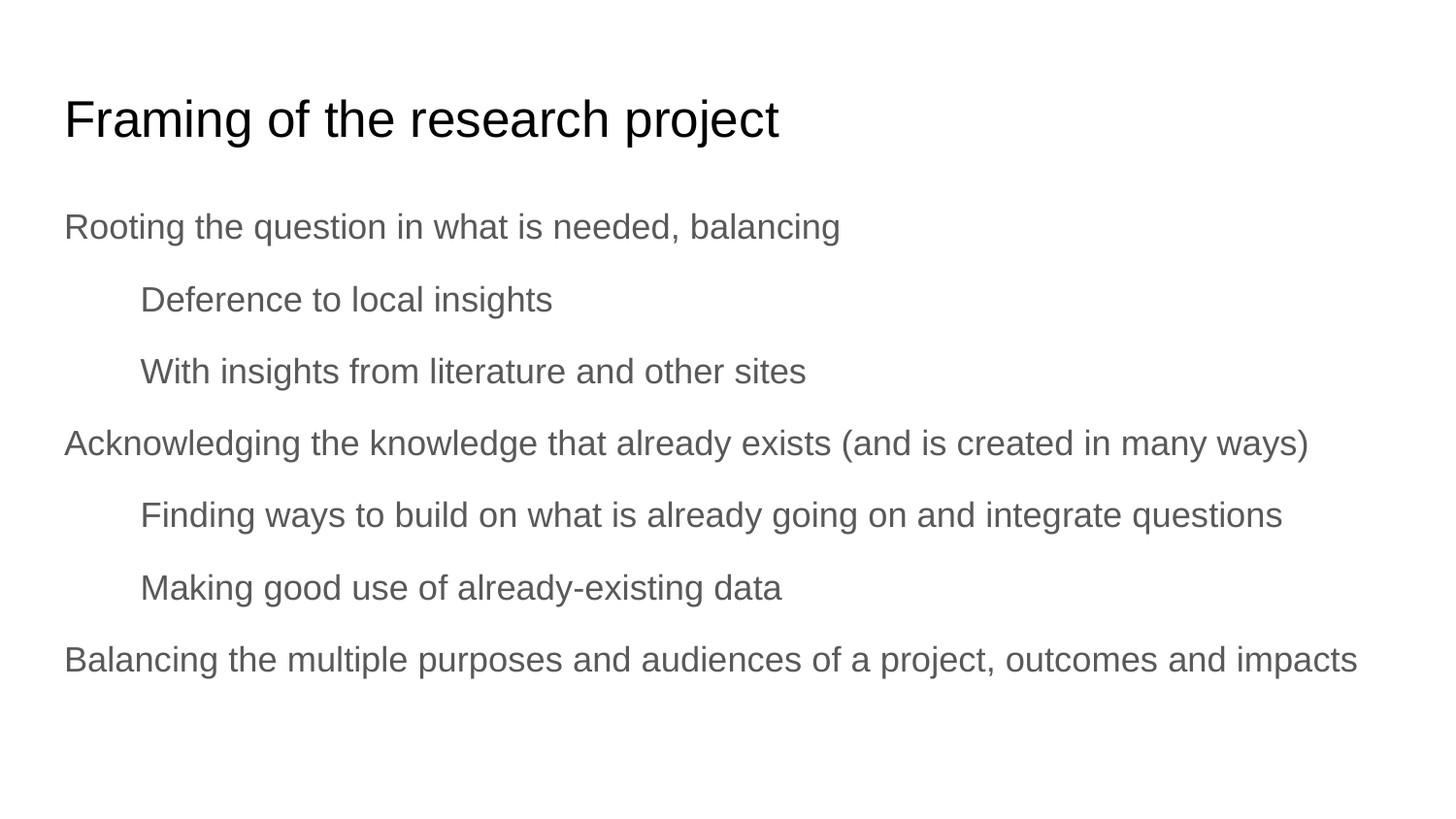

# Framing of the research project
Rooting the question in what is needed, balancing
Deference to local insights
With insights from literature and other sites
Acknowledging the knowledge that already exists (and is created in many ways)
Finding ways to build on what is already going on and integrate questions
Making good use of already-existing data
Balancing the multiple purposes and audiences of a project, outcomes and impacts